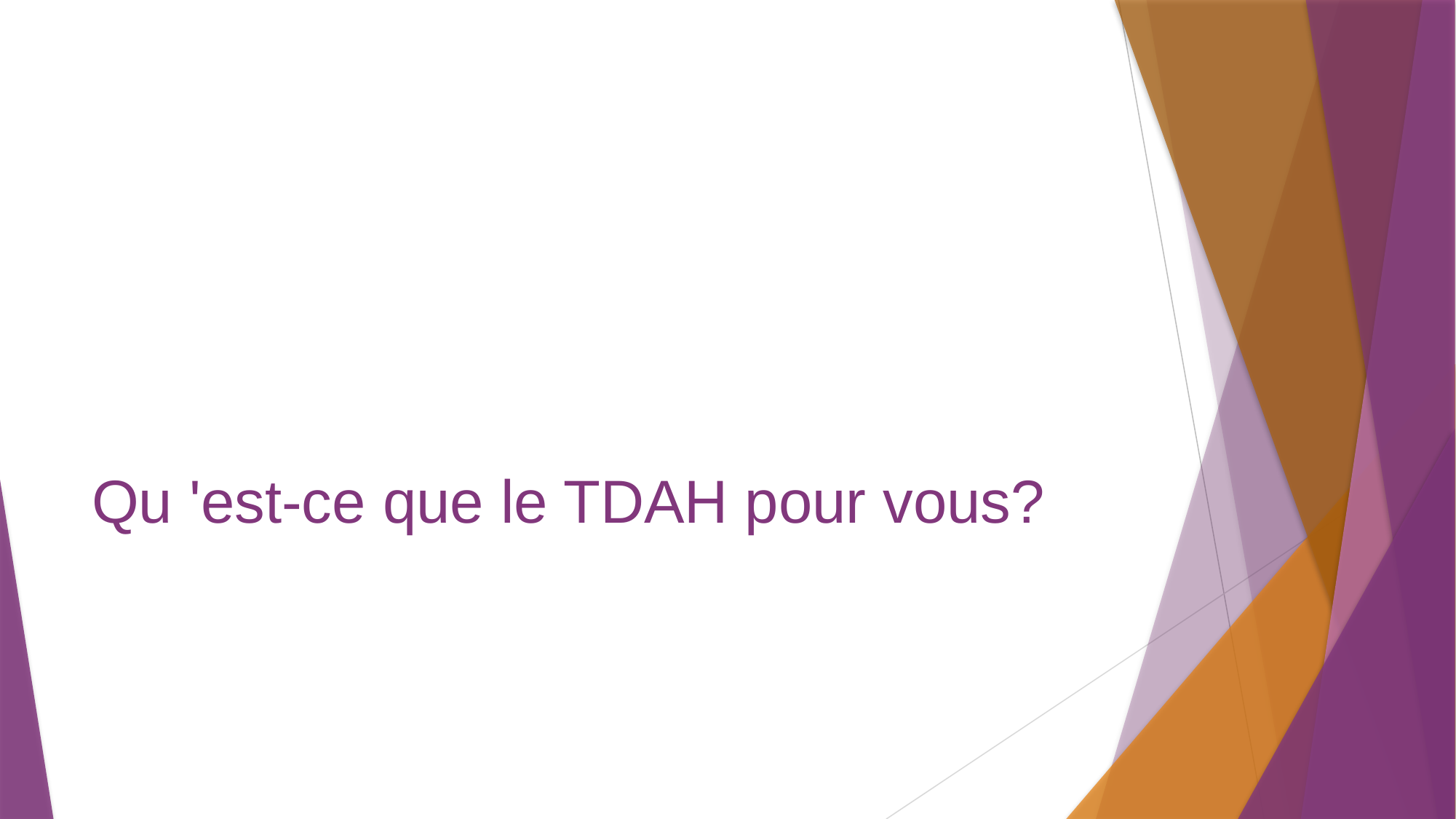

# Qu 'est-ce que le TDAH pour vous?